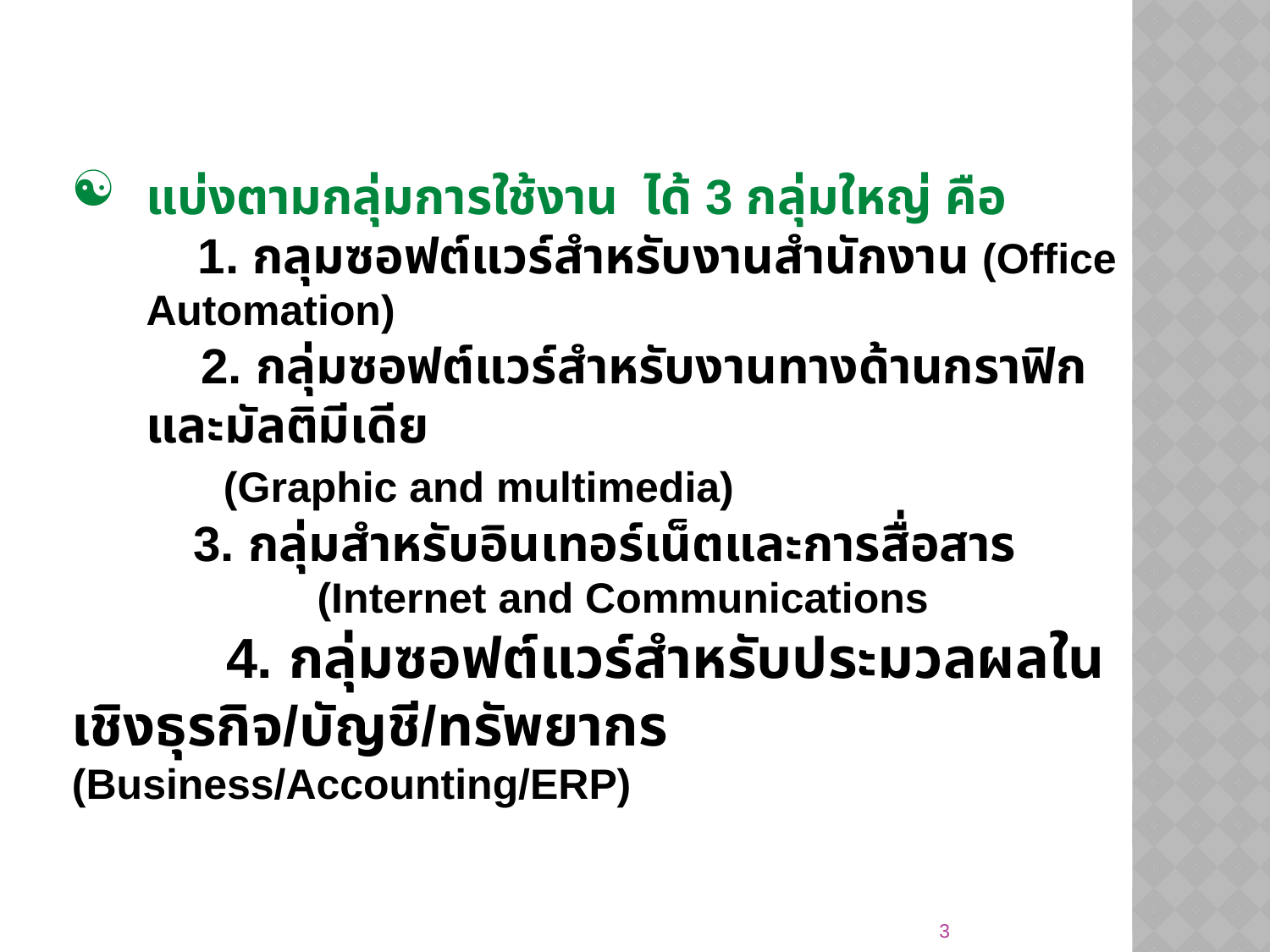

แบ่งตามกลุ่มการใช้งาน  ได้ 3 กลุ่มใหญ่ คือ
    1. กลุมซอฟต์แวร์สำหรับงานสำนักงาน (Office Automation)
    2. กลุ่มซอฟต์แวร์สำหรับงานทางด้านกราฟิกและมัลติมีเดีย
      (Graphic and multimedia)
    3. กลุ่มสำหรับอินเทอร์เน็ตและการสื่อสาร
	    (Internet and Communications
             4. กลุ่มซอฟต์แวร์สำหรับประมวลผลในเชิงธุรกิจ/บัญชี/ทรัพยากร  (Business/Accounting/ERP)
3